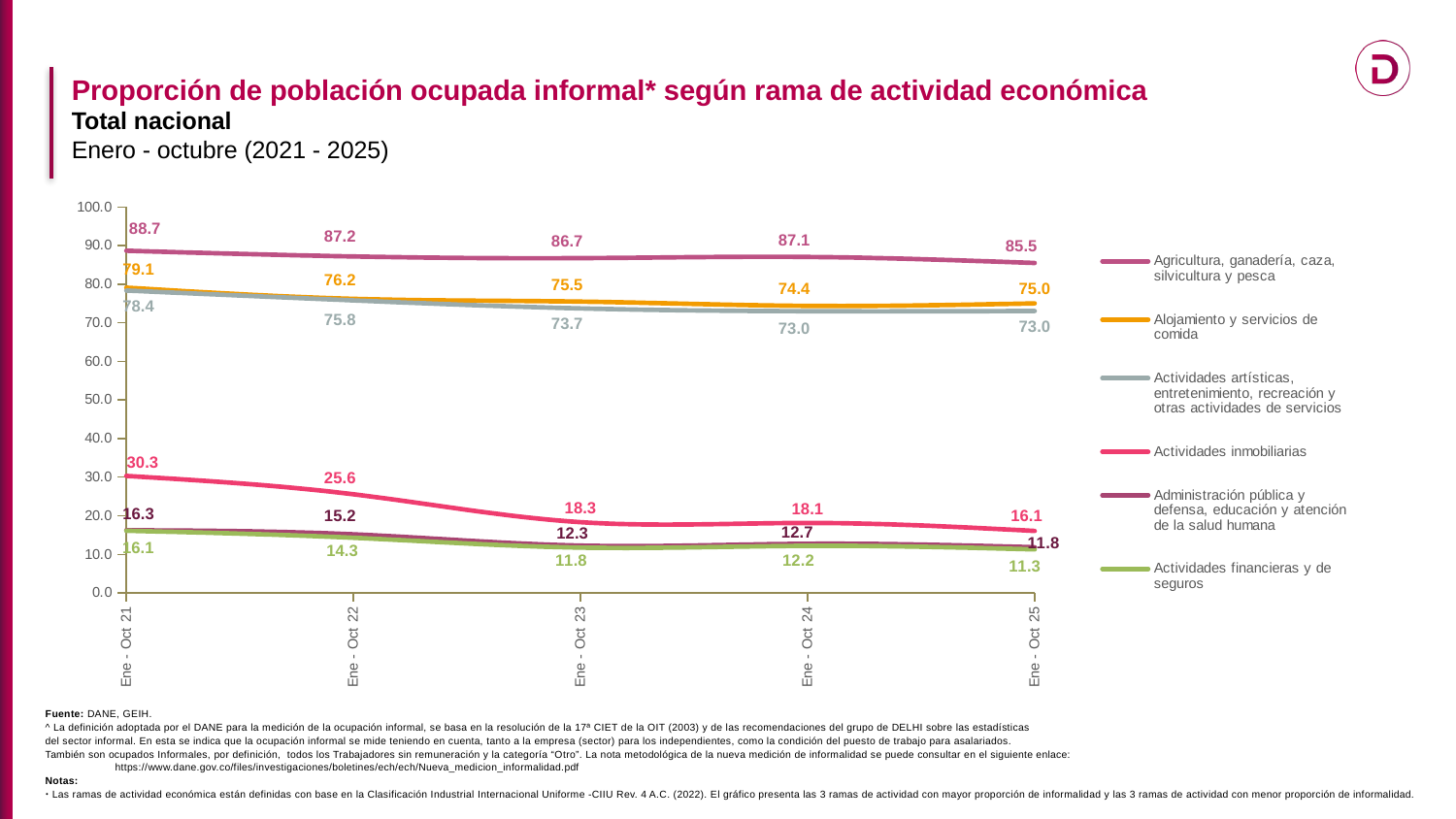

Proporción de población ocupada informal* según rama de actividad económica
Total nacional
Enero - octubre (2021 - 2025)

### Chart

| Category | Agricultura, ganadería, caza, silvicultura y pesca | Alojamiento y servicios de comida | Actividades artísticas, entretenimiento, recreación y otras actividades de servicios | Actividades inmobiliarias | Administración pública y defensa, educación y atención de la salud humana | Actividades financieras y de seguros |
|---|---|---|---|---|---|---|
| Ene - Oct 21 | 88.66036866718086 | 79.10045974591135 | 78.35660969389106 | 30.321873900268248 | 16.25252125992477 | 16.118162282277524 |
| Ene - Oct 22 | 87.1775340678709 | 76.20116063789915 | 75.80050147125893 | 25.563797819374308 | 15.18753620423757 | 14.304801224109074 |
| Ene - Oct 23 | 86.74576753057693 | 75.48677444688798 | 73.71807637790316 | 18.338348137055156 | 12.269459456207633 | 11.752318343726753 |
| Ene - Oct 24 | 87.0533387413672 | 74.37831259965994 | 72.99540610721654 | 18.13056485717553 | 12.743495229478292 | 12.206471122735762 |
| Ene - Oct 25 | 85.48340617270853 | 75.0333616168511 | 73.04779241749044 | 16.0699609706224 | 11.842347030096365 | 11.291253125396258 |
Fuente: DANE, GEIH.
^ La definición adoptada por el DANE para la medición de la ocupación informal, se basa en la resolución de la 17ª CIET de la OIT (2003) y de las recomendaciones del grupo de DELHI sobre las estadísticas
del sector informal. En esta se indica que la ocupación informal se mide teniendo en cuenta, tanto a la empresa (sector) para los independientes, como la condición del puesto de trabajo para asalariados.
También son ocupados Informales, por definición,  todos los Trabajadores sin remuneración y la categoría “Otro”. La nota metodológica de la nueva medición de informalidad se puede consultar en el siguiente enlace: https://www.dane.gov.co/files/investigaciones/boletines/ech/ech/Nueva_medicion_informalidad.pdf
Notas:
᛫ Las ramas de actividad económica están definidas con base en la Clasificación Industrial Internacional Uniforme -CIIU Rev. 4 A.C. (2022). El gráfico presenta las 3 ramas de actividad con mayor proporción de informalidad y las 3 ramas de actividad con menor proporción de informalidad.